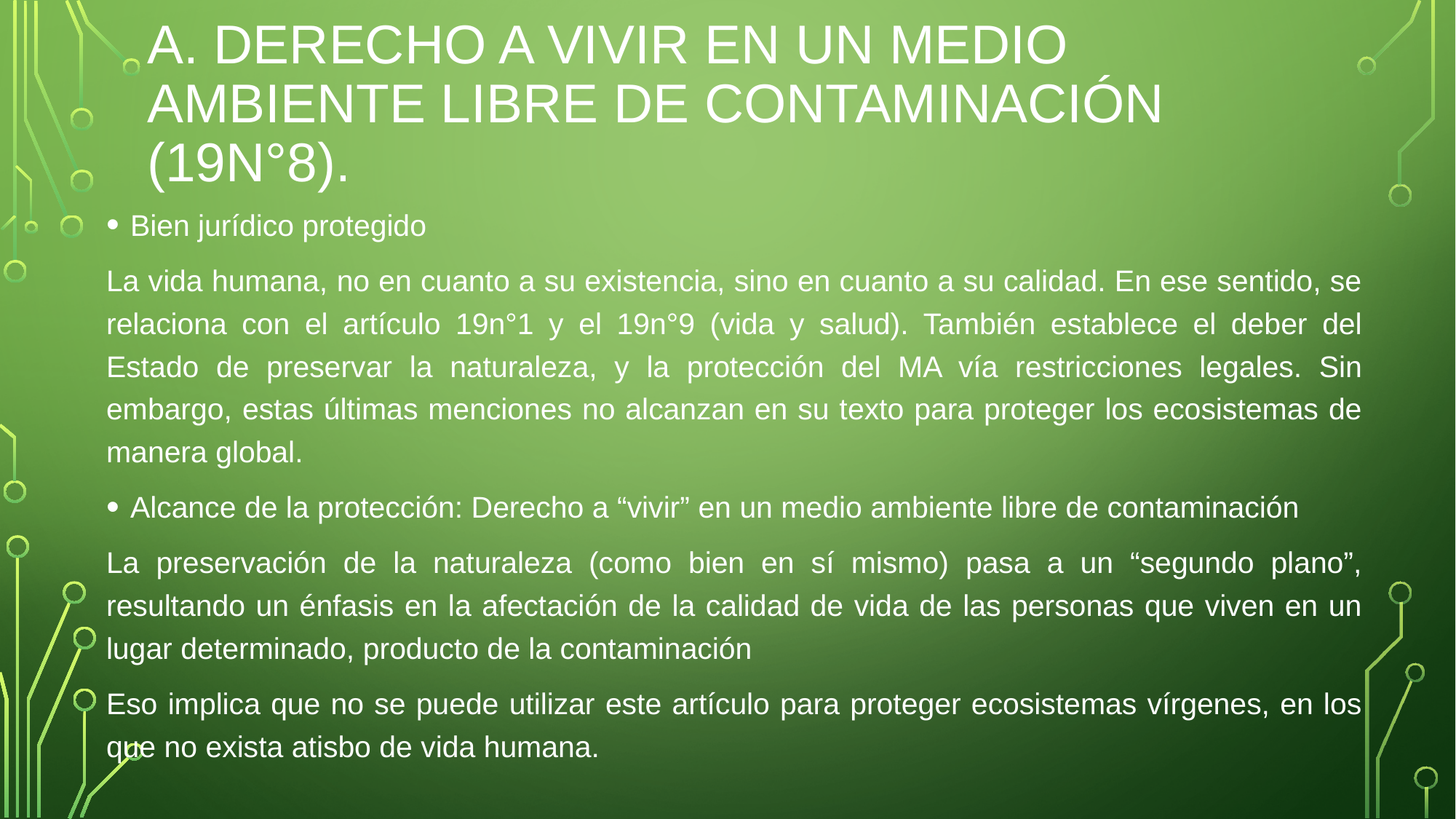

# A. DERECHO A VIVIR EN UN MEDIO AMBIENTE LIBRE DE CONTAMINACIÓN (19n°8).
Bien jurídico protegido
La vida humana, no en cuanto a su existencia, sino en cuanto a su calidad. En ese sentido, se relaciona con el artículo 19n°1 y el 19n°9 (vida y salud). También establece el deber del Estado de preservar la naturaleza, y la protección del MA vía restricciones legales. Sin embargo, estas últimas menciones no alcanzan en su texto para proteger los ecosistemas de manera global.
Alcance de la protección: Derecho a “vivir” en un medio ambiente libre de contaminación
La preservación de la naturaleza (como bien en sí mismo) pasa a un “segundo plano”, resultando un énfasis en la afectación de la calidad de vida de las personas que viven en un lugar determinado, producto de la contaminación
Eso implica que no se puede utilizar este artículo para proteger ecosistemas vírgenes, en los que no exista atisbo de vida humana.